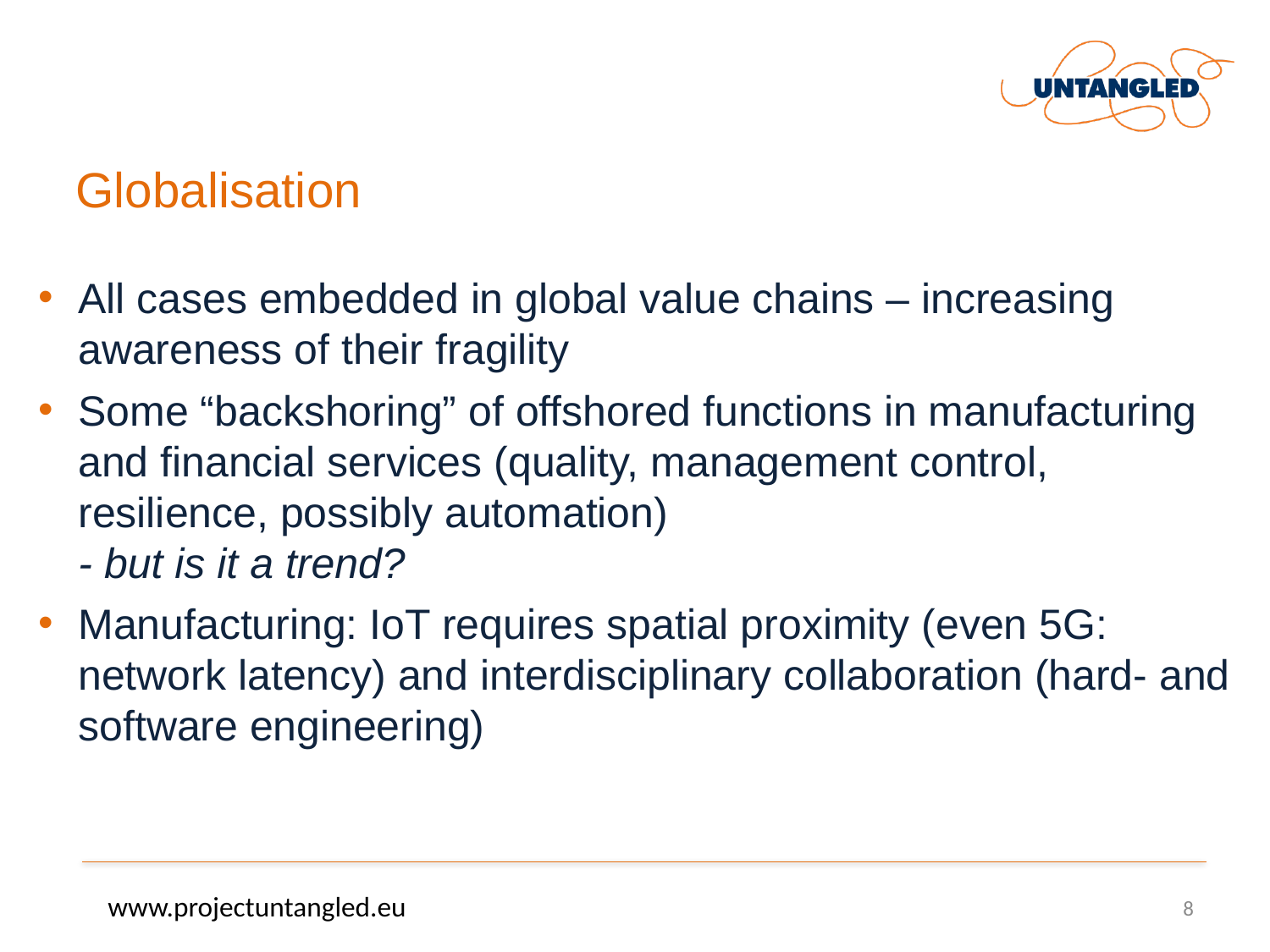

# Globalisation
All cases embedded in global value chains – increasing awareness of their fragility
Some “backshoring” of offshored functions in manufacturing and financial services (quality, management control, resilience, possibly automation)
- but is it a trend?
Manufacturing: IoT requires spatial proximity (even 5G: network latency) and interdisciplinary collaboration (hard- and software engineering)

www.projectuntangled.eu
8